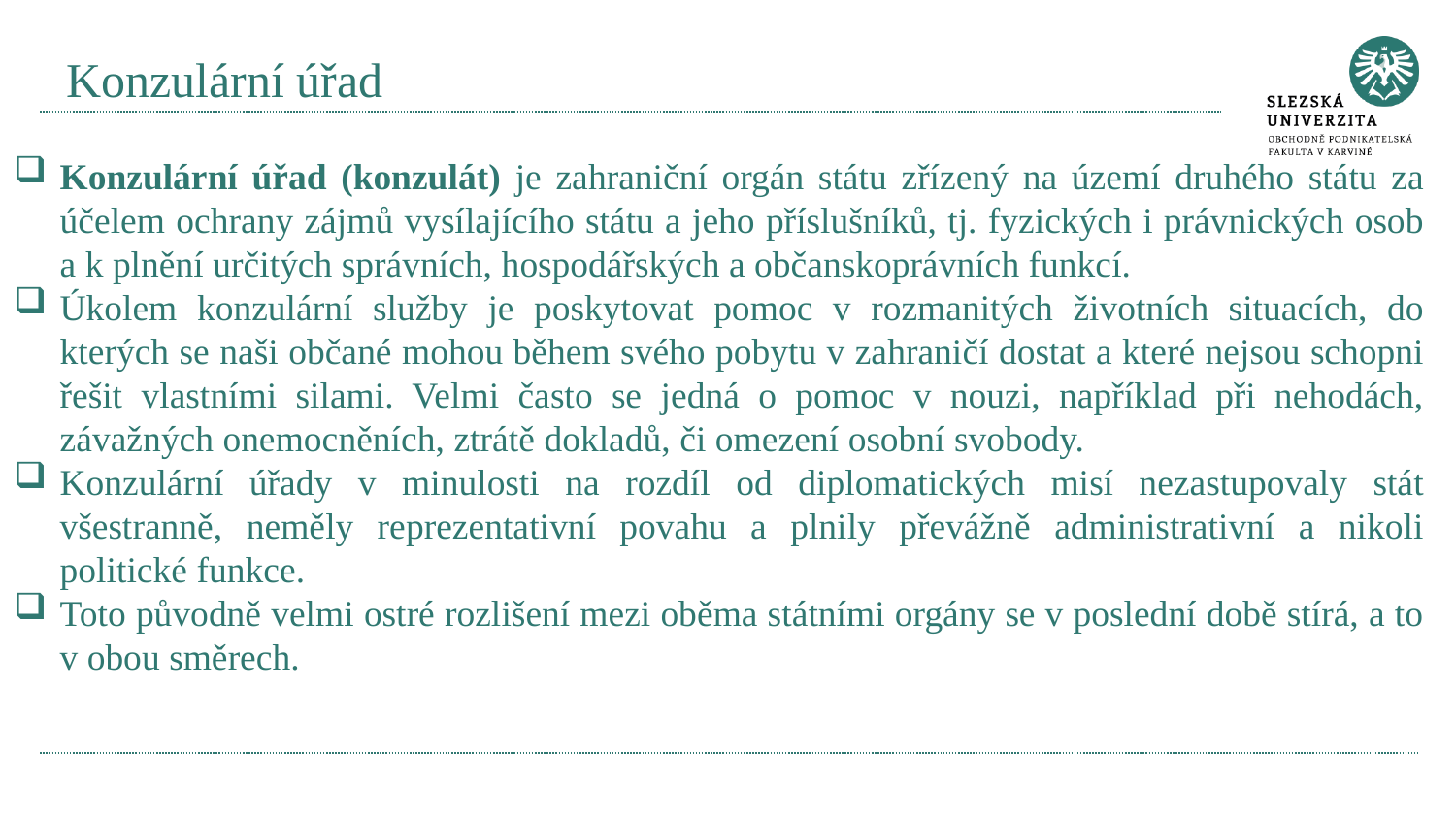

# Konzulární úřad
Konzulární úřad (konzulát) je zahraniční orgán státu zřízený na území druhého státu za účelem ochrany zájmů vysílajícího státu a jeho příslušníků, tj. fyzických i právnických osob a k plnění určitých správních, hospodářských a občanskoprávních funkcí.
Úkolem konzulární služby je poskytovat pomoc v rozmanitých životních situacích, do kterých se naši občané mohou během svého pobytu v zahraničí dostat a které nejsou schopni řešit vlastními silami. Velmi často se jedná o pomoc v nouzi, například při nehodách, závažných onemocněních, ztrátě dokladů, či omezení osobní svobody.
Konzulární úřady v minulosti na rozdíl od diplomatických misí nezastupovaly stát všestranně, neměly reprezentativní povahu a plnily převážně administrativní a nikoli politické funkce.
Toto původně velmi ostré rozlišení mezi oběma státními orgány se v poslední době stírá, a to v obou směrech.